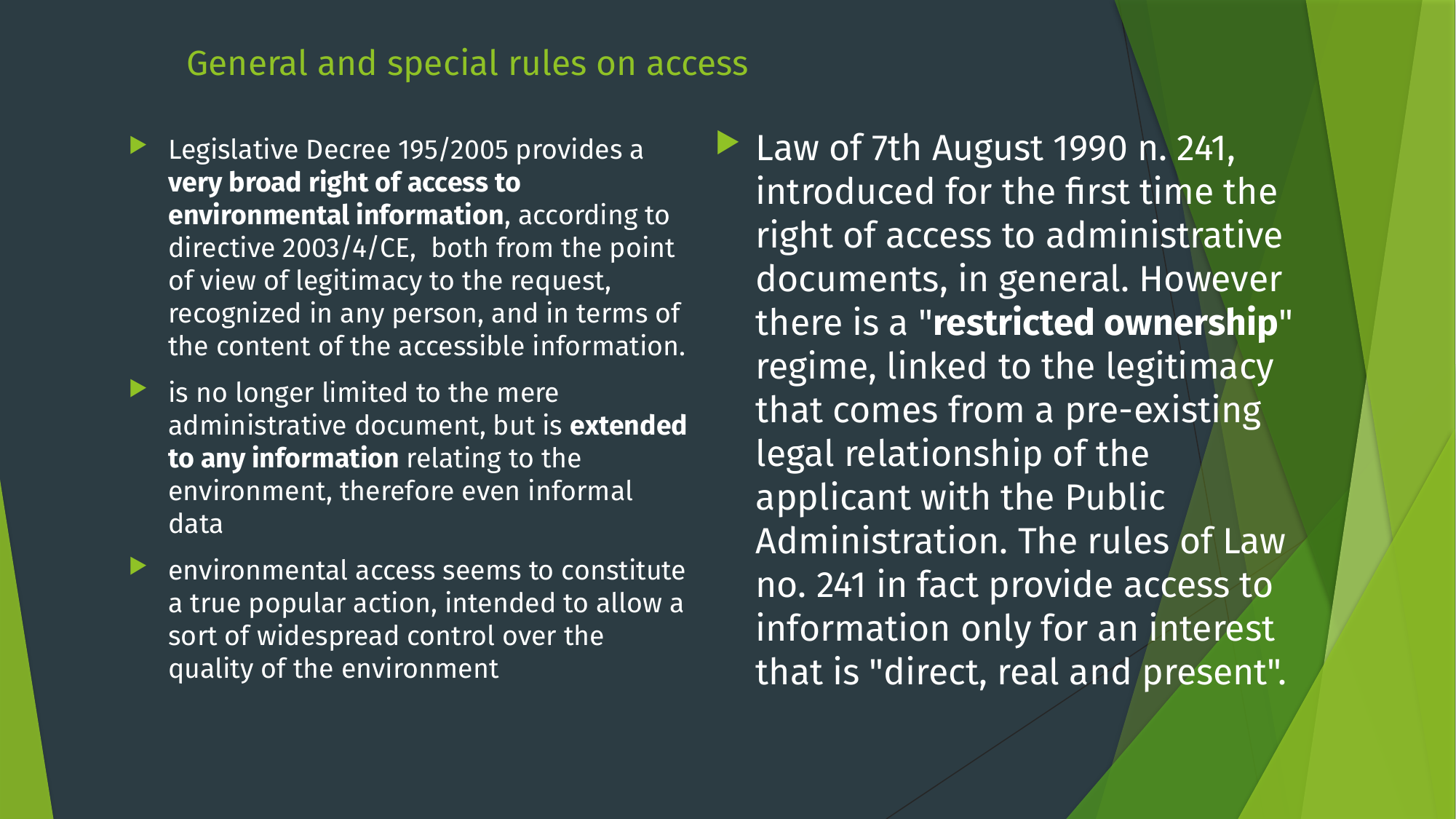

# General and special rules on access
Law of 7th August 1990 n. 241, introduced for the first time the right of access to administrative documents, in general. However there is a "restricted ownership" regime, linked to the legitimacy that comes from a pre-existing legal relationship of the applicant with the Public Administration. The rules of Law no. 241 in fact provide access to information only for an interest that is "direct, real and present".
Legislative Decree 195/2005 provides a very broad right of access to environmental information, according to directive 2003/4/CE,  both from the point of view of legitimacy to the request, recognized in any person, and in terms of the content of the accessible information.
is no longer limited to the mere administrative document, but is extended to any information relating to the environment, therefore even informal data
environmental access seems to constitute a true popular action, intended to allow a sort of widespread control over the quality of the environment